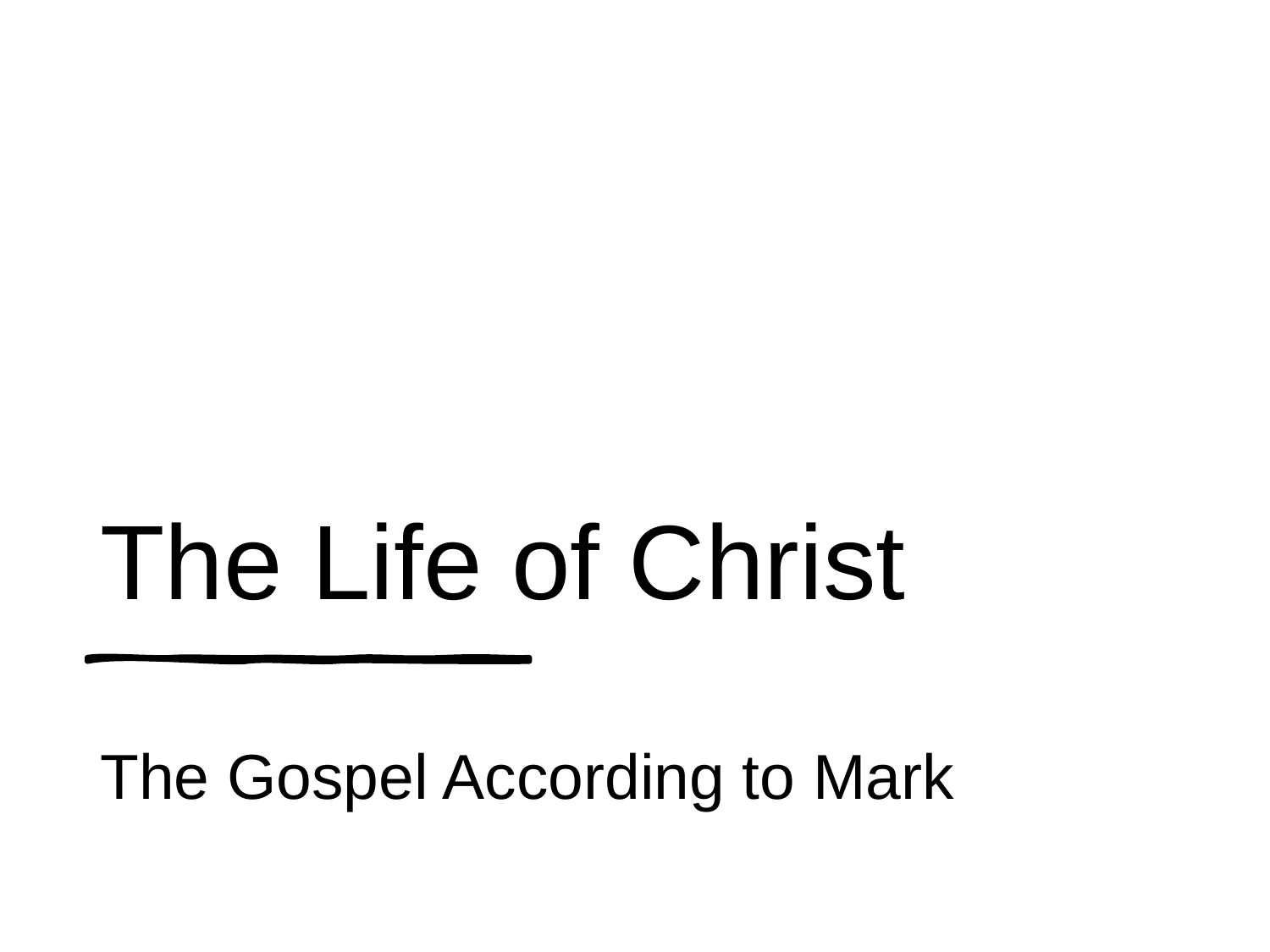

# The Life of Christ
The Gospel According to Mark